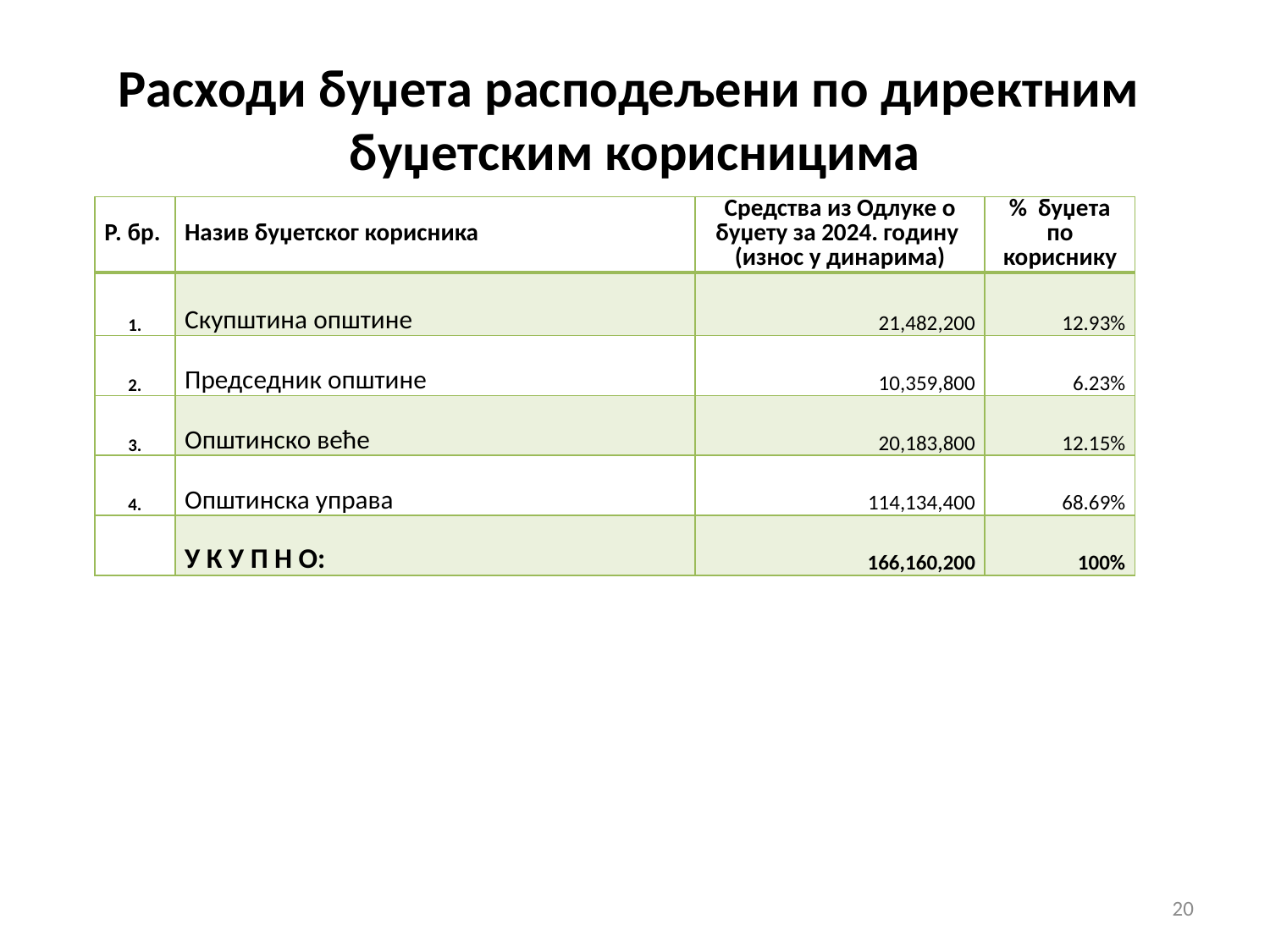

# Расходи буџета расподељени по директним  буџетским корисницима
| Р. бр. | Назив буџетског корисника | Средства из Одлуке о буџету за 2024. годину (износ у динарима) | % буџета по кориснику |
| --- | --- | --- | --- |
| 1. | Скупштина општине | 21,482,200 | 12.93% |
| 2. | Председник општине | 10,359,800 | 6.23% |
| 3. | Општинско веће | 20,183,800 | 12.15% |
| 4. | Општинска управа | 114,134,400 | 68.69% |
|  | У К У П Н О: | 166,160,200 | 100% |
20